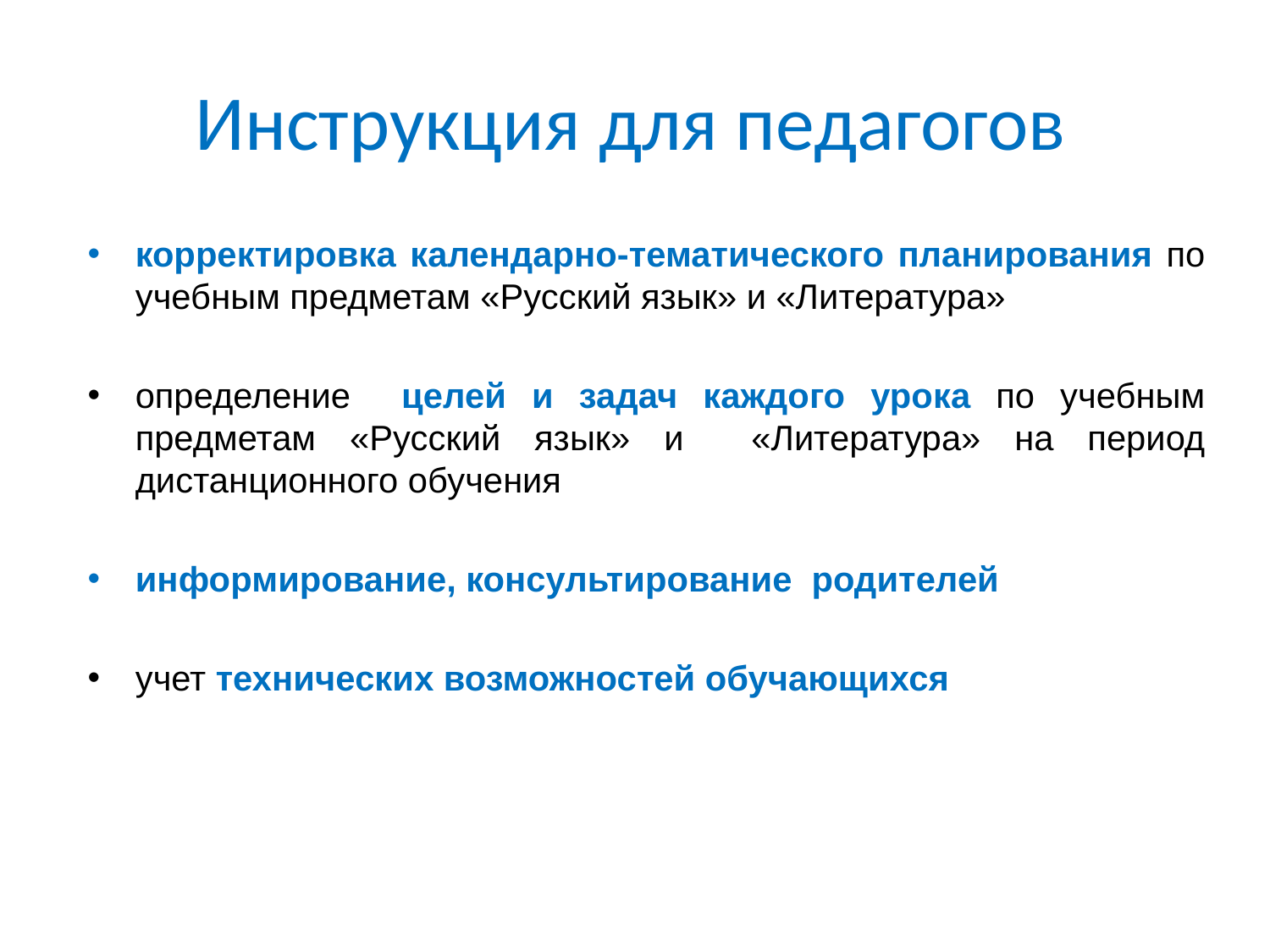

# Инструкция для педагогов

корректировка календарно-тематического планирования по учебным предметам «Русский язык» и «Литература»

определение  целей и задач каждого урока по учебным предметам «Русский язык» и  «Литература» на период дистанционного обучения

информирование, консультирование  родителей

учет технических возможностей обучающихся